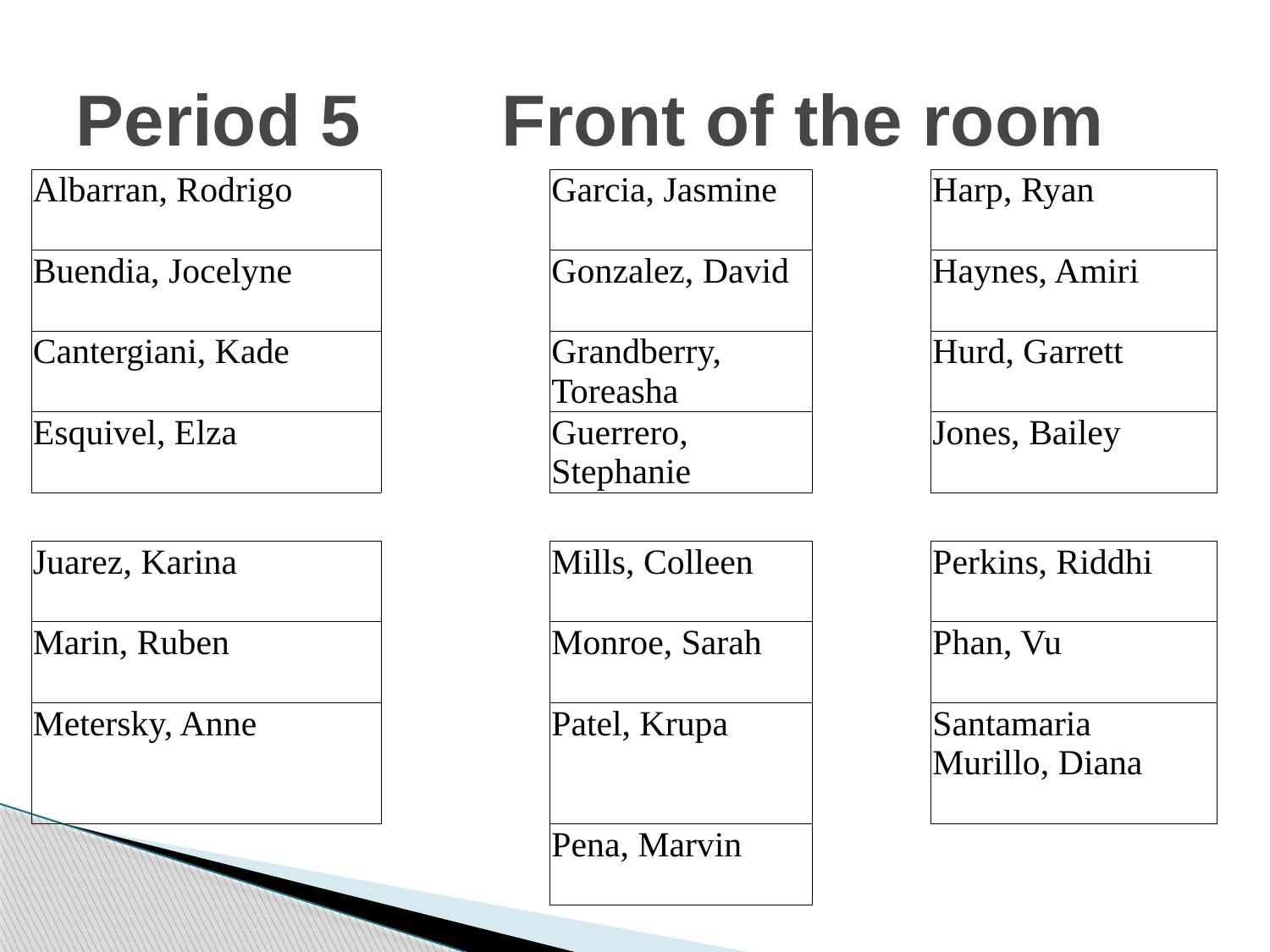

# Period 5       Front of the room
| Albarran, Rodrigo |  | Garcia, Jasmine |  | Harp, Ryan |
| --- | --- | --- | --- | --- |
| Buendia, Jocelyne |  | Gonzalez, David |  | Haynes, Amiri |
| Cantergiani, Kade |  | Grandberry, Toreasha |  | Hurd, Garrett |
| Esquivel, Elza |  | Guerrero, Stephanie |  | Jones, Bailey |
|  |  |  |  |  |
| Juarez, Karina |  | Mills, Colleen |  | Perkins, Riddhi |
| Marin, Ruben |  | Monroe, Sarah |  | Phan, Vu |
| Metersky, Anne |  | Patel, Krupa |  | Santamaria Murillo, Diana |
|  |  | Pena, Marvin |  |  |